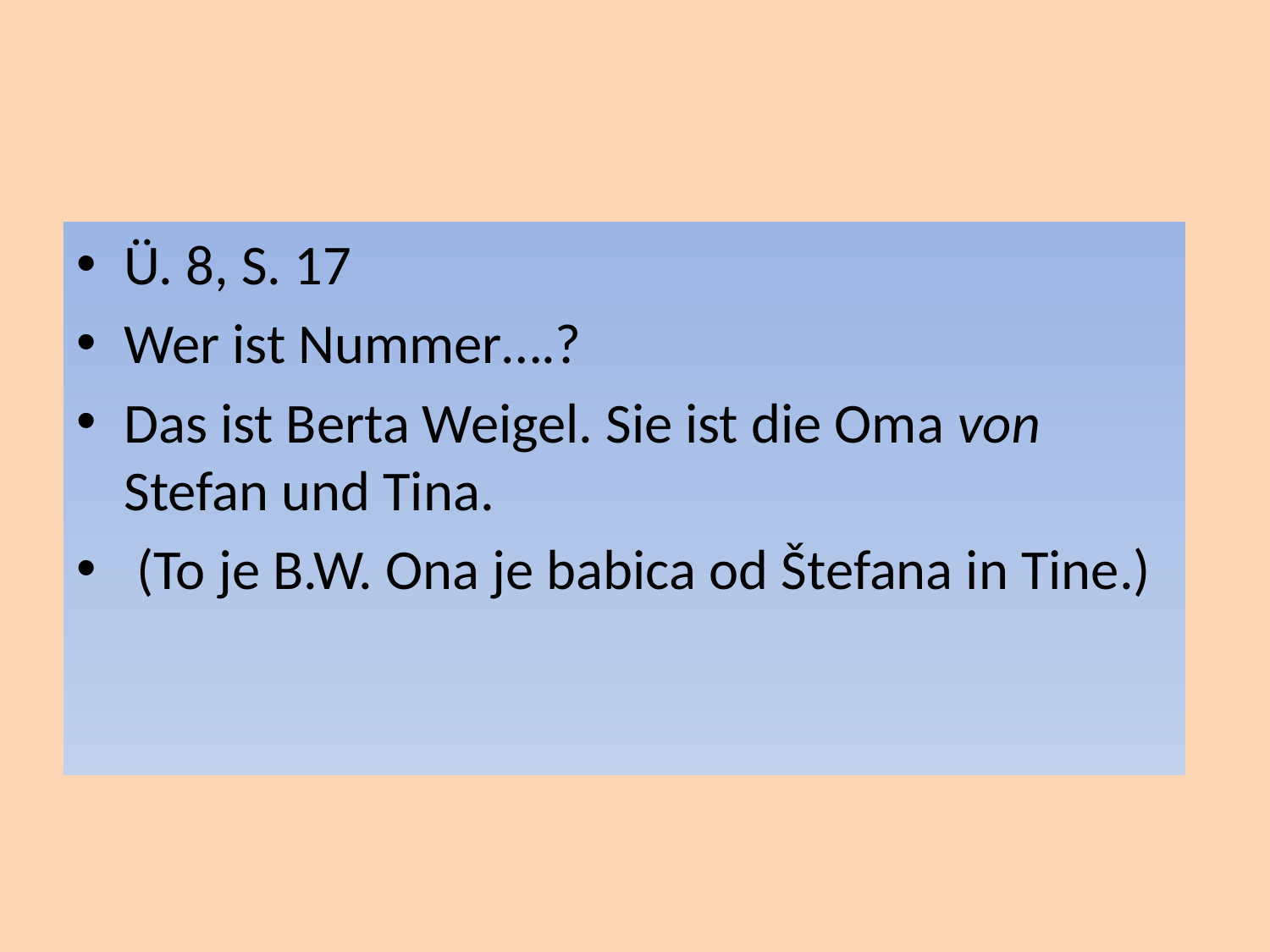

#
Ü. 8, S. 17
Wer ist Nummer….?
Das ist Berta Weigel. Sie ist die Oma von Stefan und Tina.
 (To je B.W. Ona je babica od Štefana in Tine.)